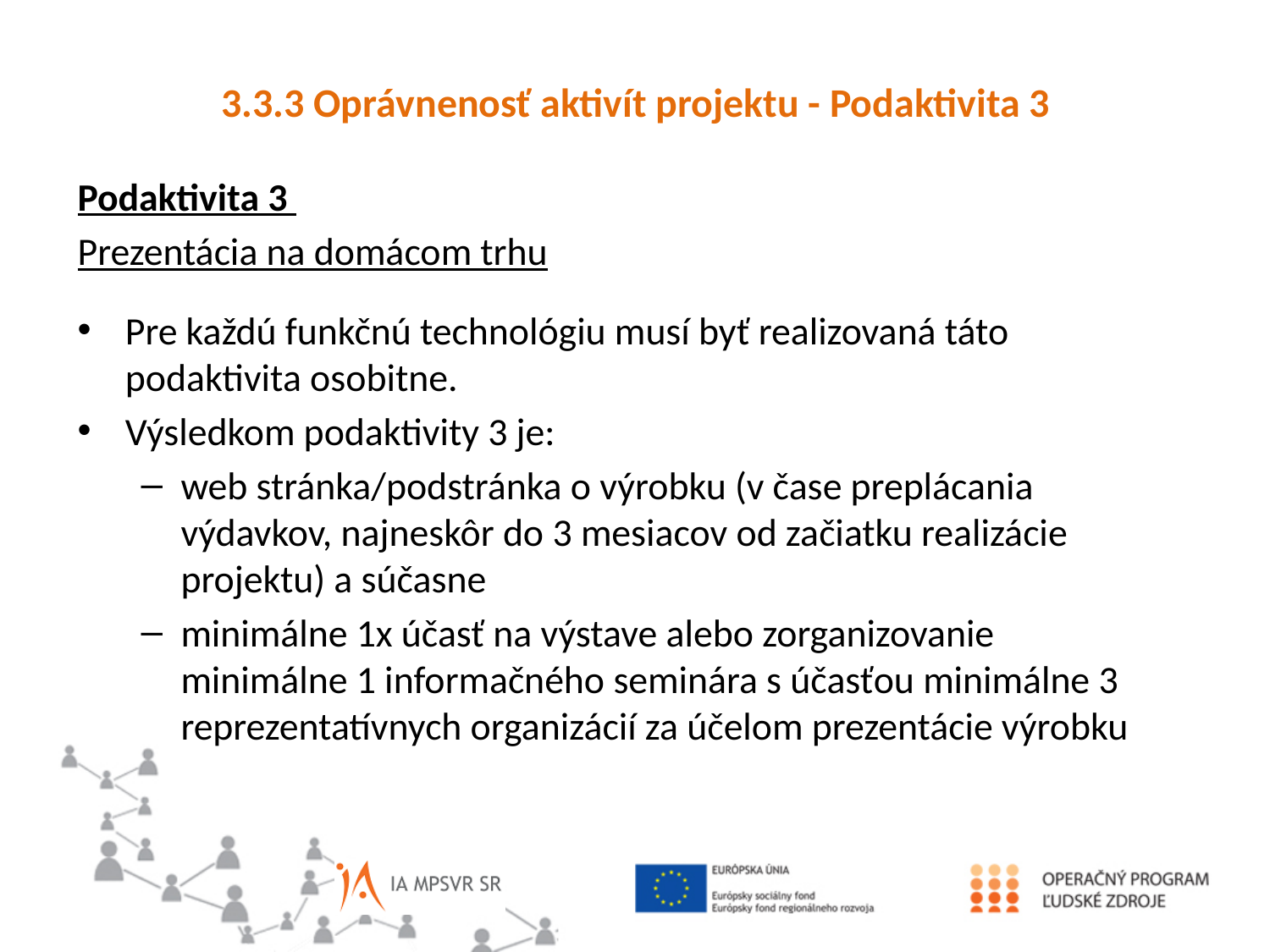

3.3.3 Oprávnenosť aktivít projektu - Podaktivita 3
Podaktivita 3
Prezentácia na domácom trhu

Pre každú funkčnú technológiu musí byť realizovaná táto podaktivita osobitne.
Výsledkom podaktivity 3 je:
web stránka/podstránka o výrobku (v čase preplácania výdavkov, najneskôr do 3 mesiacov od začiatku realizácie projektu) a súčasne
minimálne 1x účasť na výstave alebo zorganizovanie minimálne 1 informačného seminára s účasťou minimálne 3 reprezentatívnych organizácií za účelom prezentácie výrobku